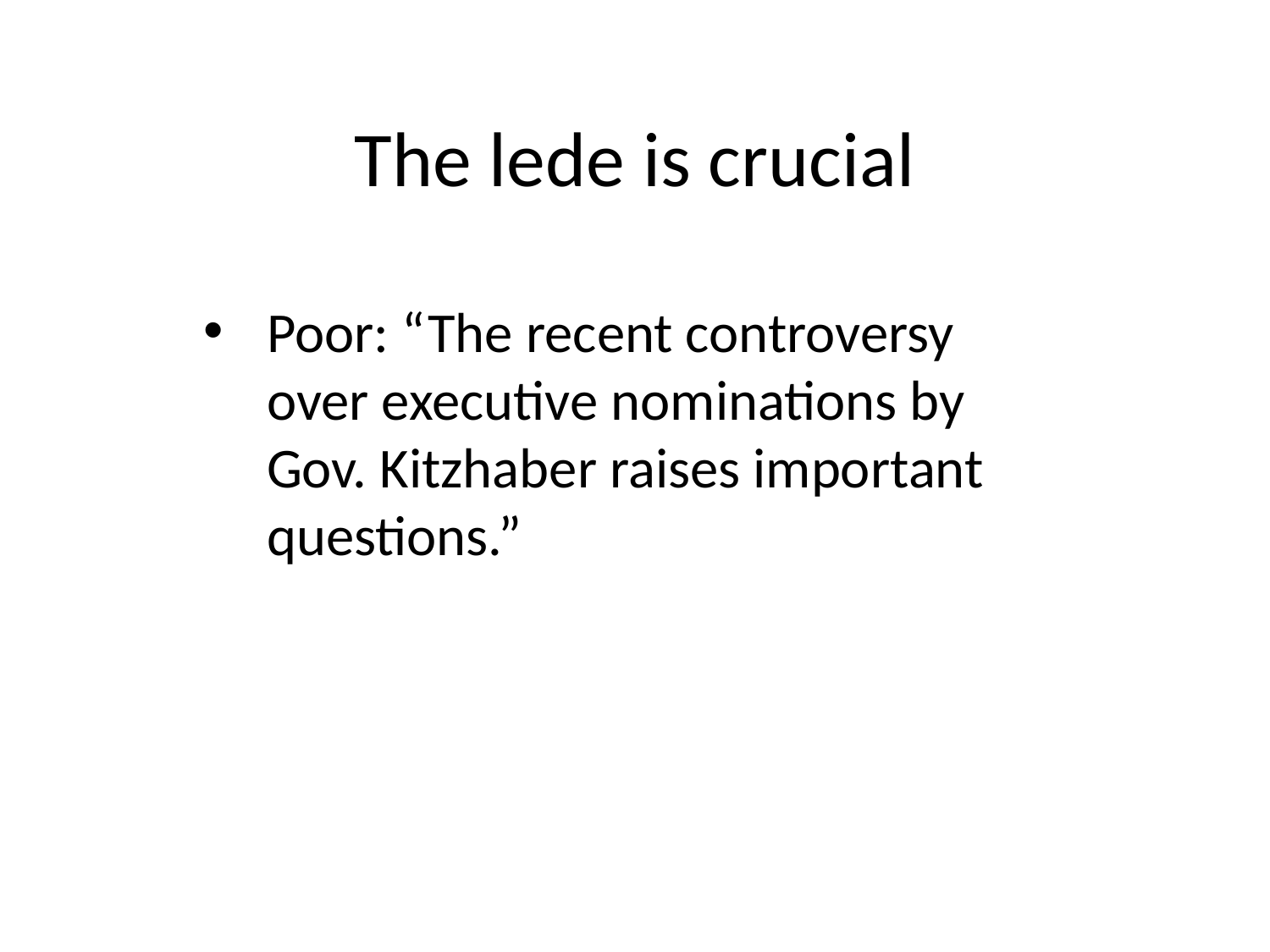

# The lede is crucial
Poor: “The recent controversy over executive nominations by Gov. Kitzhaber raises important questions.”